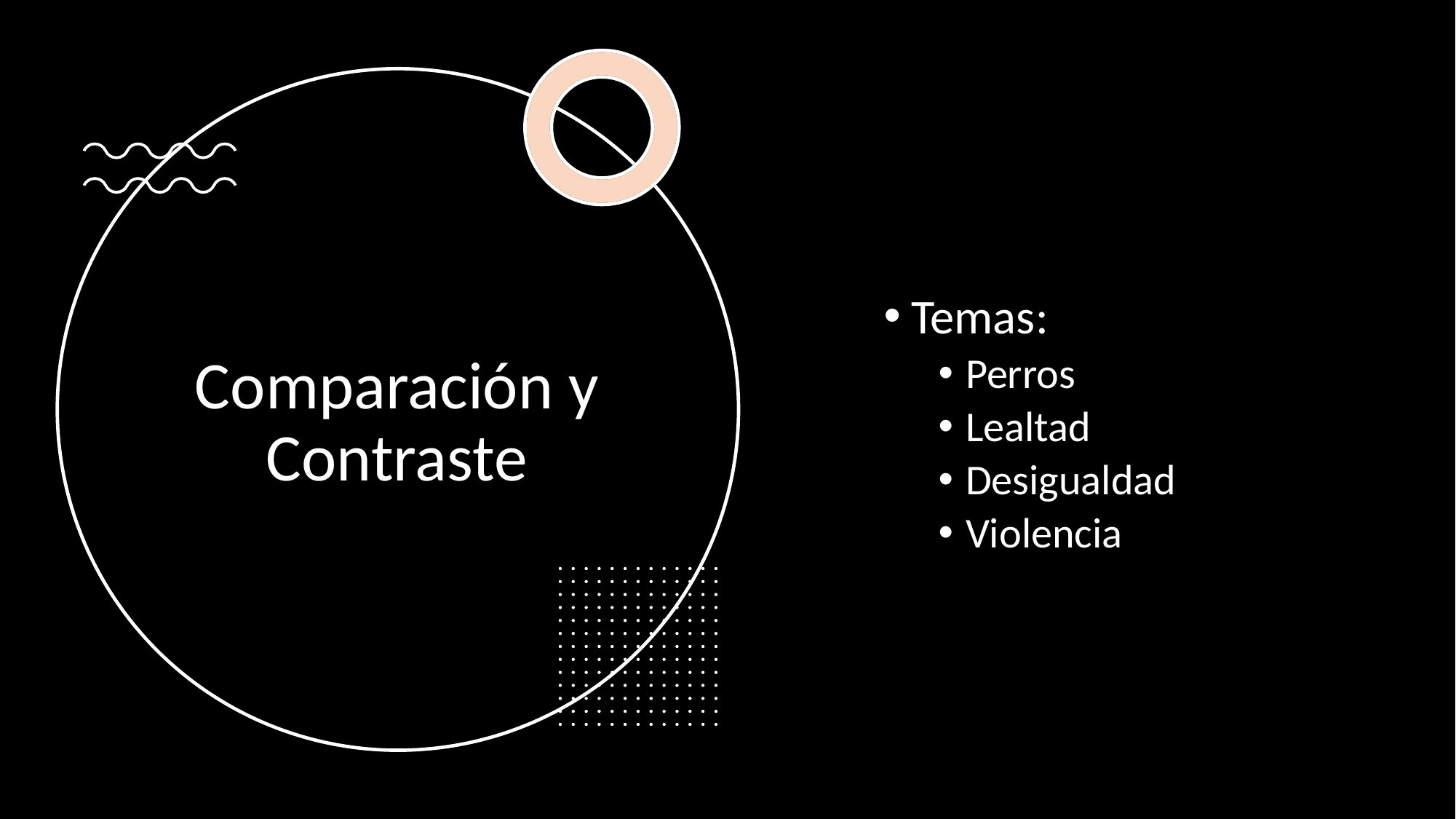

# Comparación y Contraste
Temas:
Perros
Lealtad
Desigualdad
Violencia